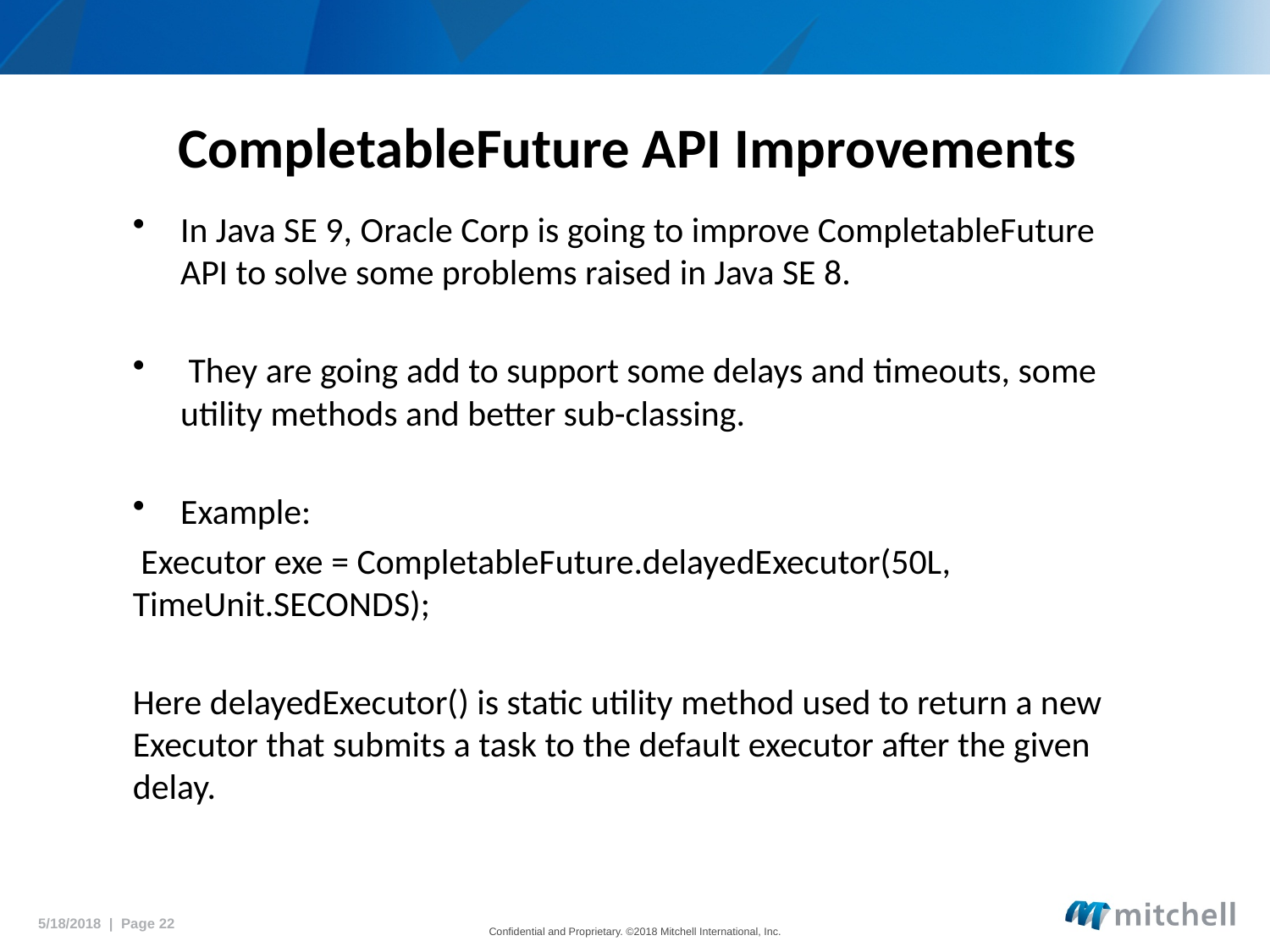

# CompletableFuture API Improvements
In Java SE 9, Oracle Corp is going to improve CompletableFuture API to solve some problems raised in Java SE 8.

 They are going add to support some delays and timeouts, some utility methods and better sub-classing.

Example:
 Executor exe = CompletableFuture.delayedExecutor(50L, TimeUnit.SECONDS);

Here delayedExecutor() is static utility method used to return a new Executor that submits a task to the default executor after the given delay.
5/18/2018  |  Page 22